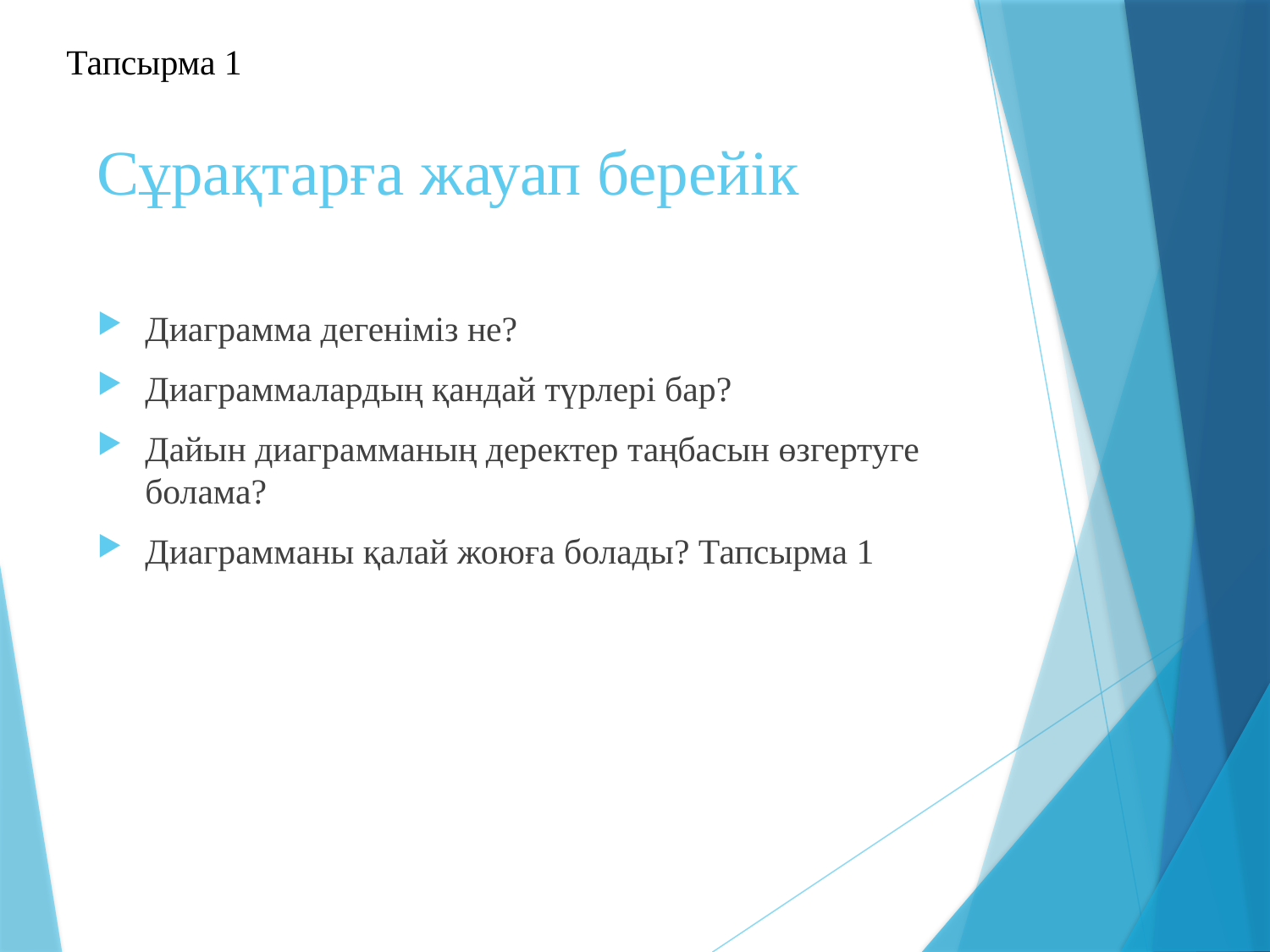

Тапсырма 1
# Сұрақтарға жауап берейік
Диаграмма дегеніміз не?
Диаграммалардың қандай түрлері бар?
Дайын диаграмманың деректер таңбасын өзгертуге болама?
Диаграмманы қалай жоюға болады? Тапсырма 1